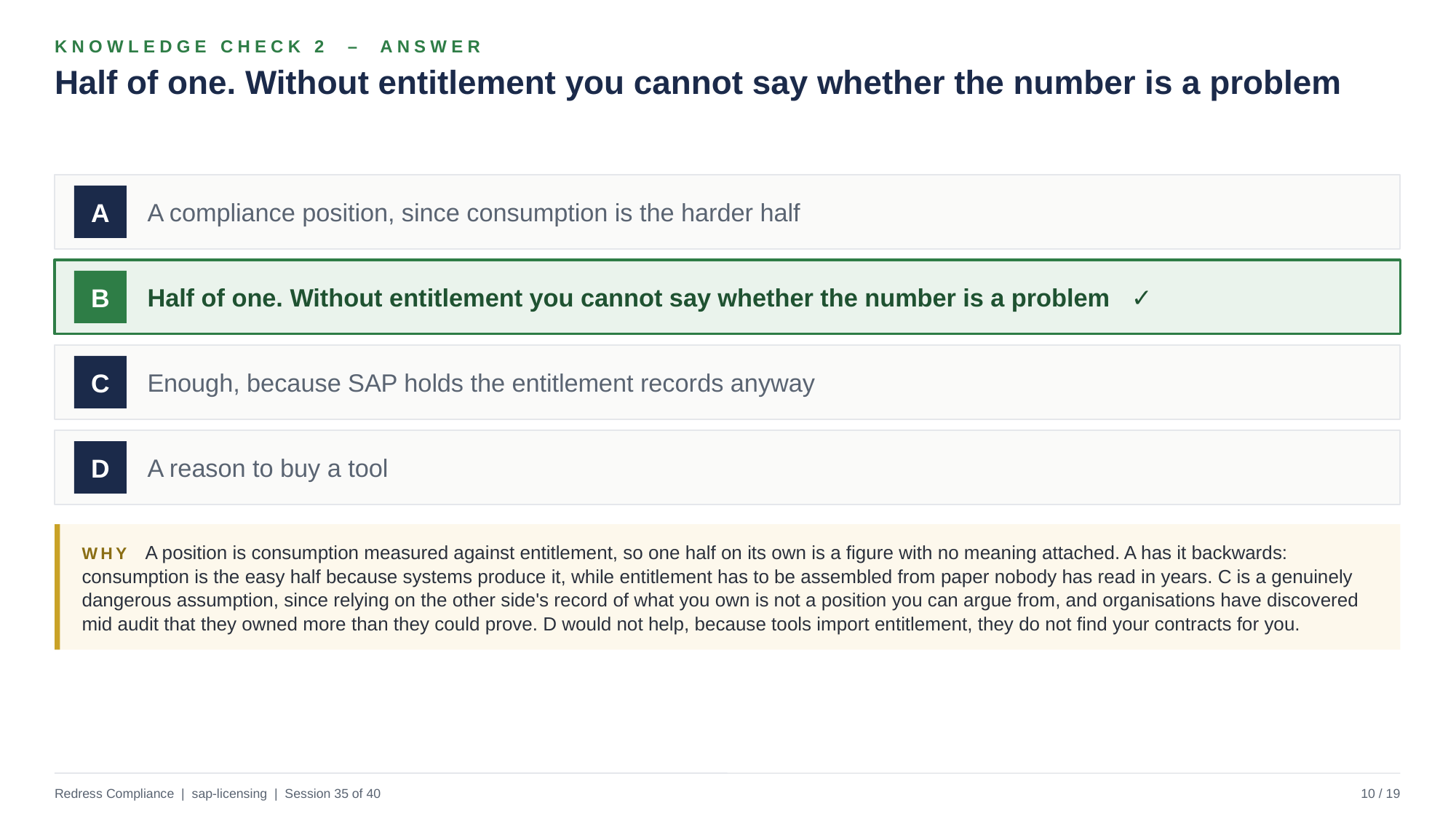

KNOWLEDGE CHECK 2  –  ANSWER
Half of one. Without entitlement you cannot say whether the number is a problem

A compliance position, since consumption is the harder half

A

Half of one. Without entitlement you cannot say whether the number is a problem   ✓

B

Enough, because SAP holds the entitlement records anyway

C

A reason to buy a tool

D

WHY  A position is consumption measured against entitlement, so one half on its own is a figure with no meaning attached. A has it backwards: consumption is the easy half because systems produce it, while entitlement has to be assembled from paper nobody has read in years. C is a genuinely dangerous assumption, since relying on the other side's record of what you own is not a position you can argue from, and organisations have discovered mid audit that they owned more than they could prove. D would not help, because tools import entitlement, they do not find your contracts for you.

Redress Compliance  |  sap-licensing  |  Session 35 of 40
10 / 19